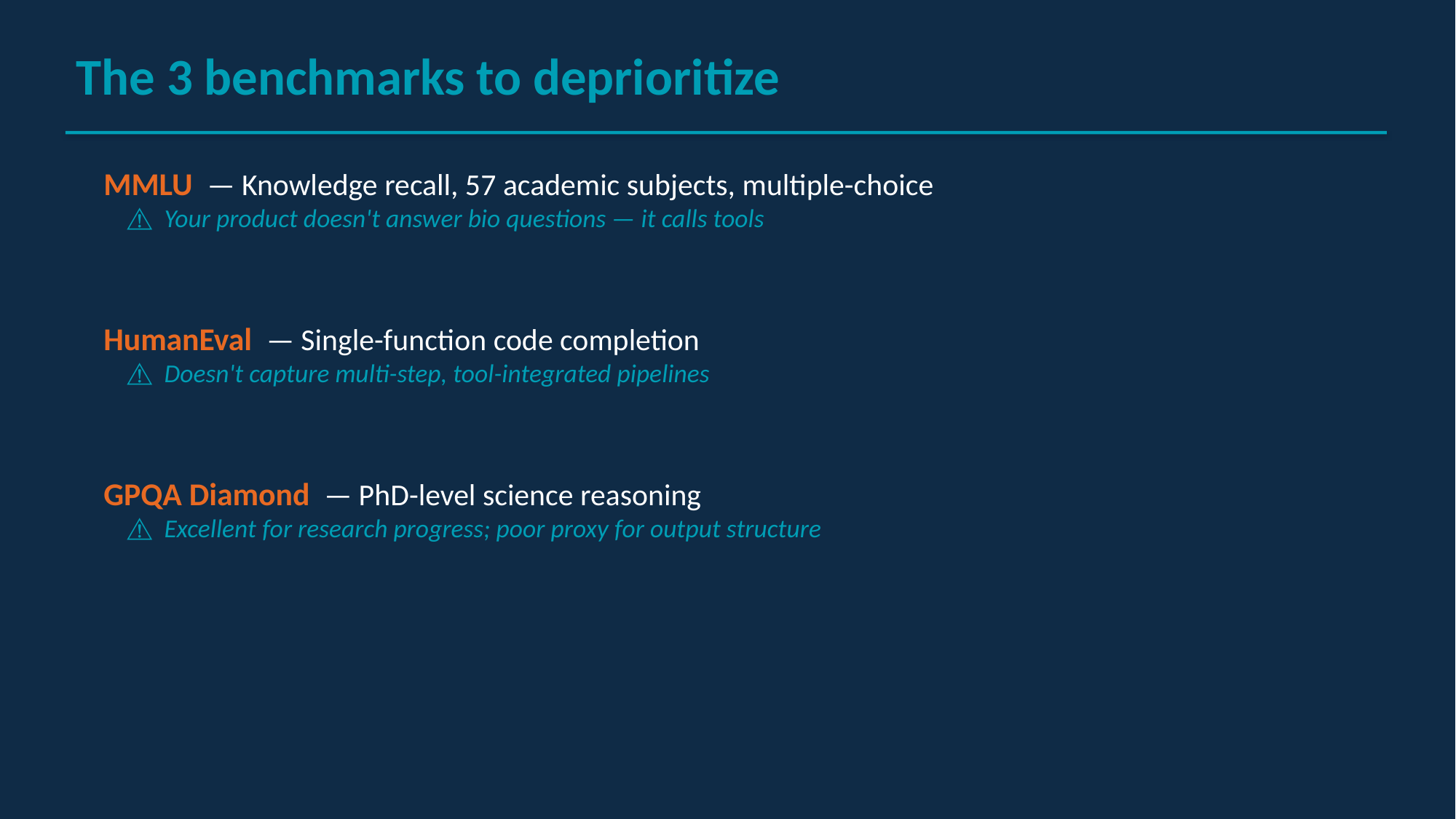

The 3 benchmarks to deprioritize

MMLU  — Knowledge recall, 57 academic subjects, multiple-choice
    ⚠  Your product doesn't answer bio questions — it calls tools
HumanEval  — Single-function code completion
    ⚠  Doesn't capture multi-step, tool-integrated pipelines
GPQA Diamond  — PhD-level science reasoning
    ⚠  Excellent for research progress; poor proxy for output structure